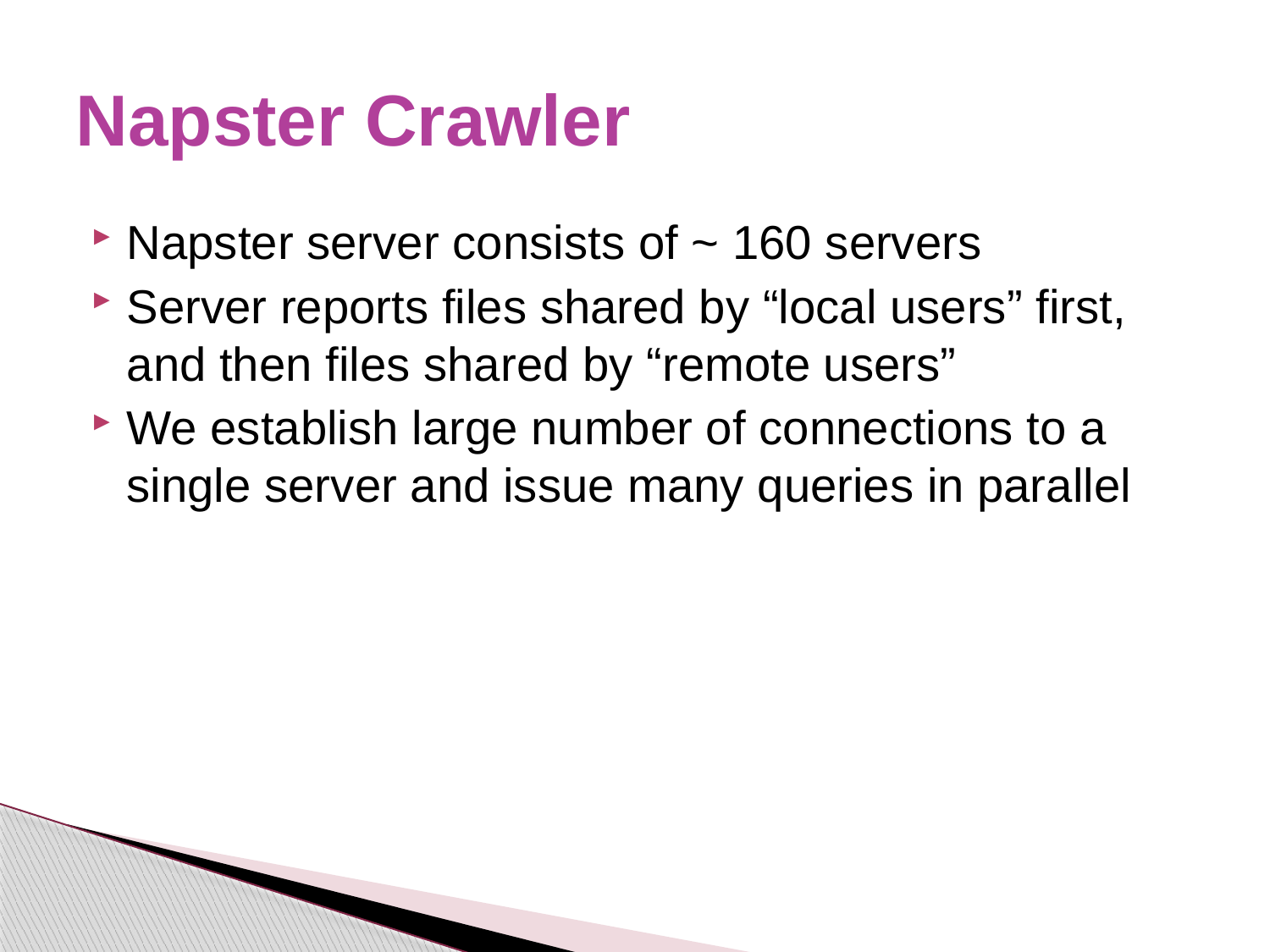

# Napster Crawler
Napster server consists of ~ 160 servers
Server reports files shared by “local users” first, and then files shared by “remote users”
We establish large number of connections to a single server and issue many queries in parallel